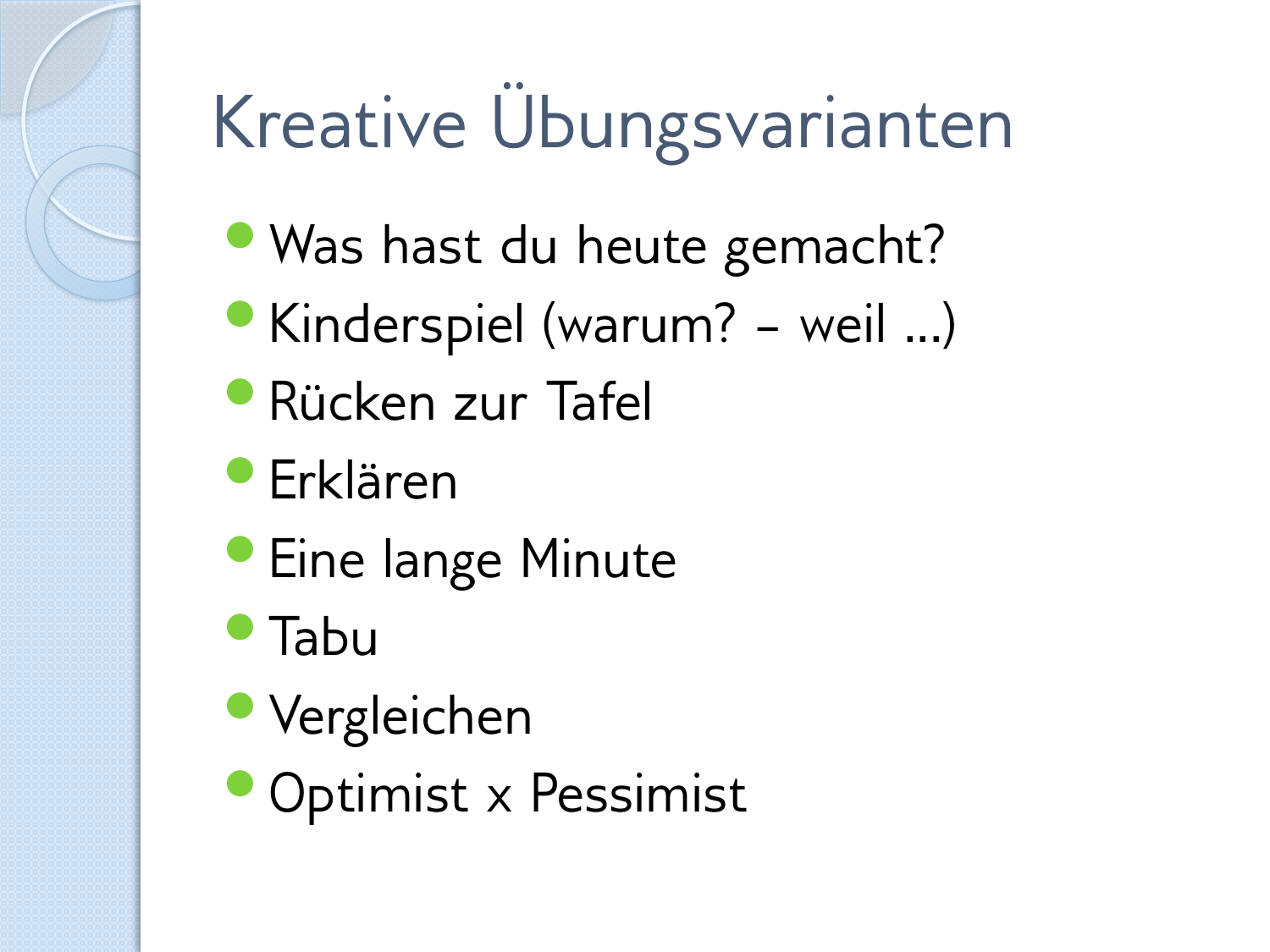

# Kreative Übungsvarianten
Was hast du heute gemacht?
Kinderspiel (warum? – weil ...)
Rücken zur Tafel
Erklären
Eine lange Minute
Tabu
Vergleichen
Optimist x Pessimist